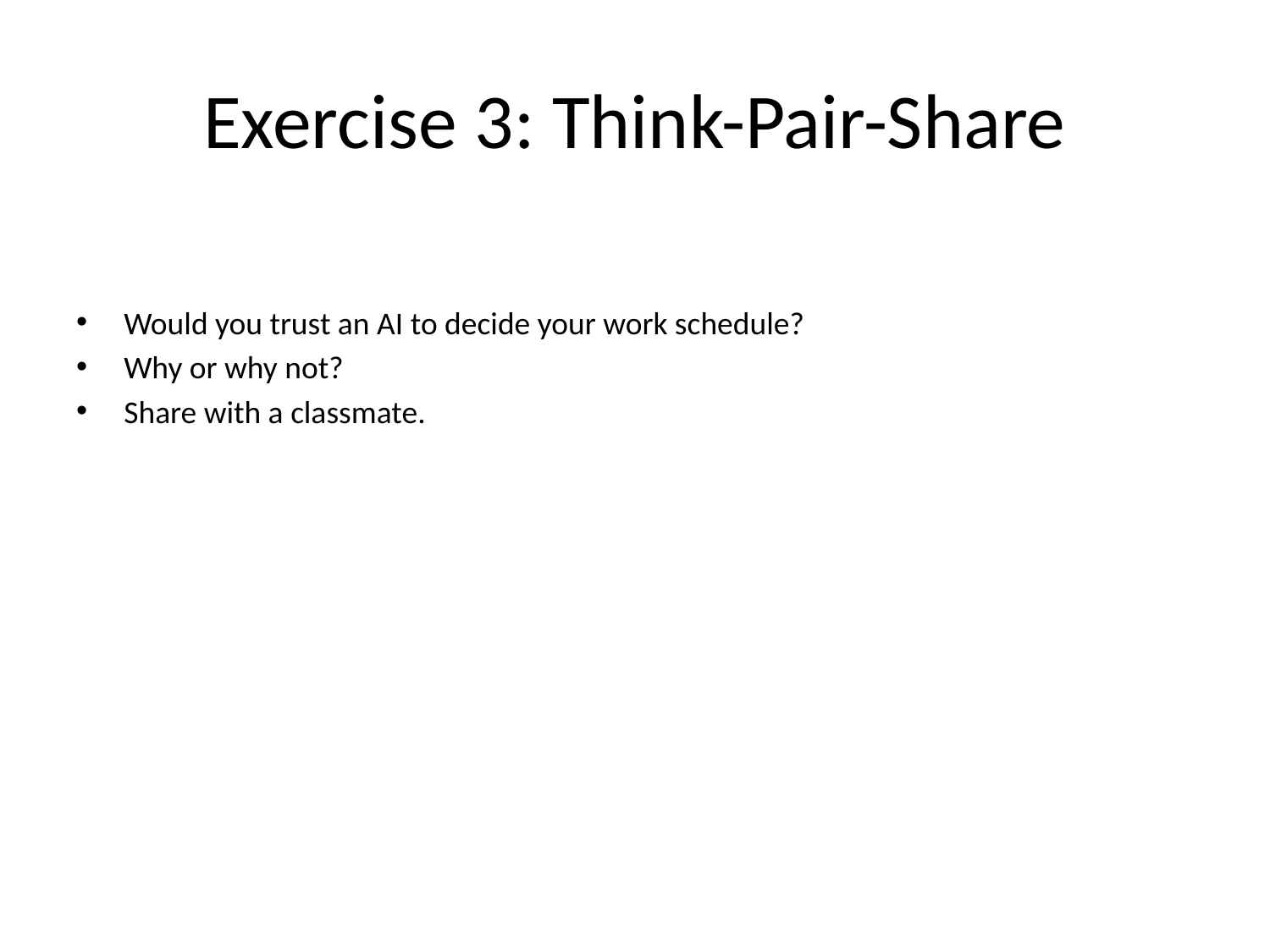

# Exercise 3: Think-Pair-Share

Would you trust an AI to decide your work schedule?
Why or why not?
Share with a classmate.